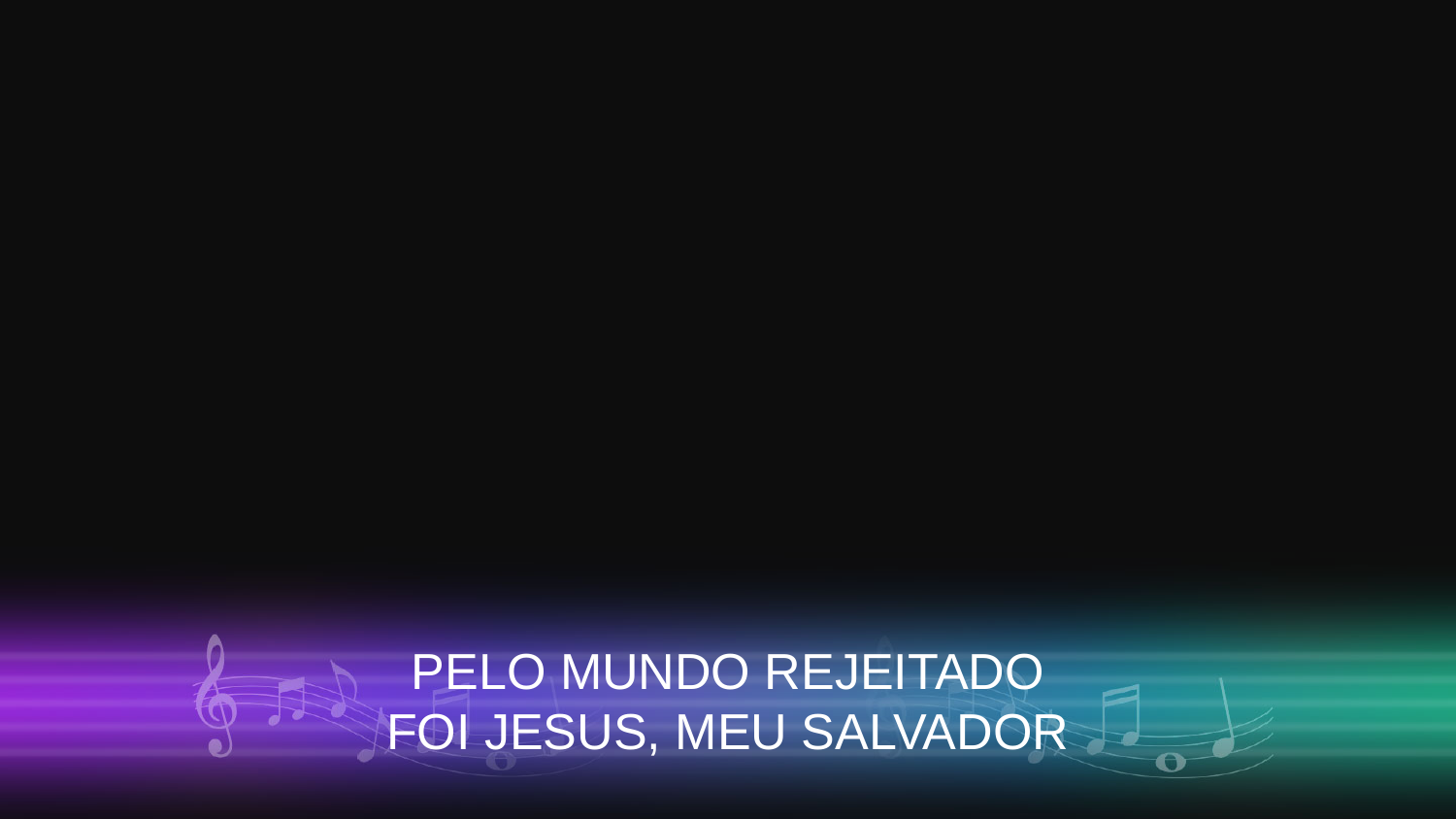

PELO MUNDO REJEITADO
FOI JESUS, MEU SALVADOR